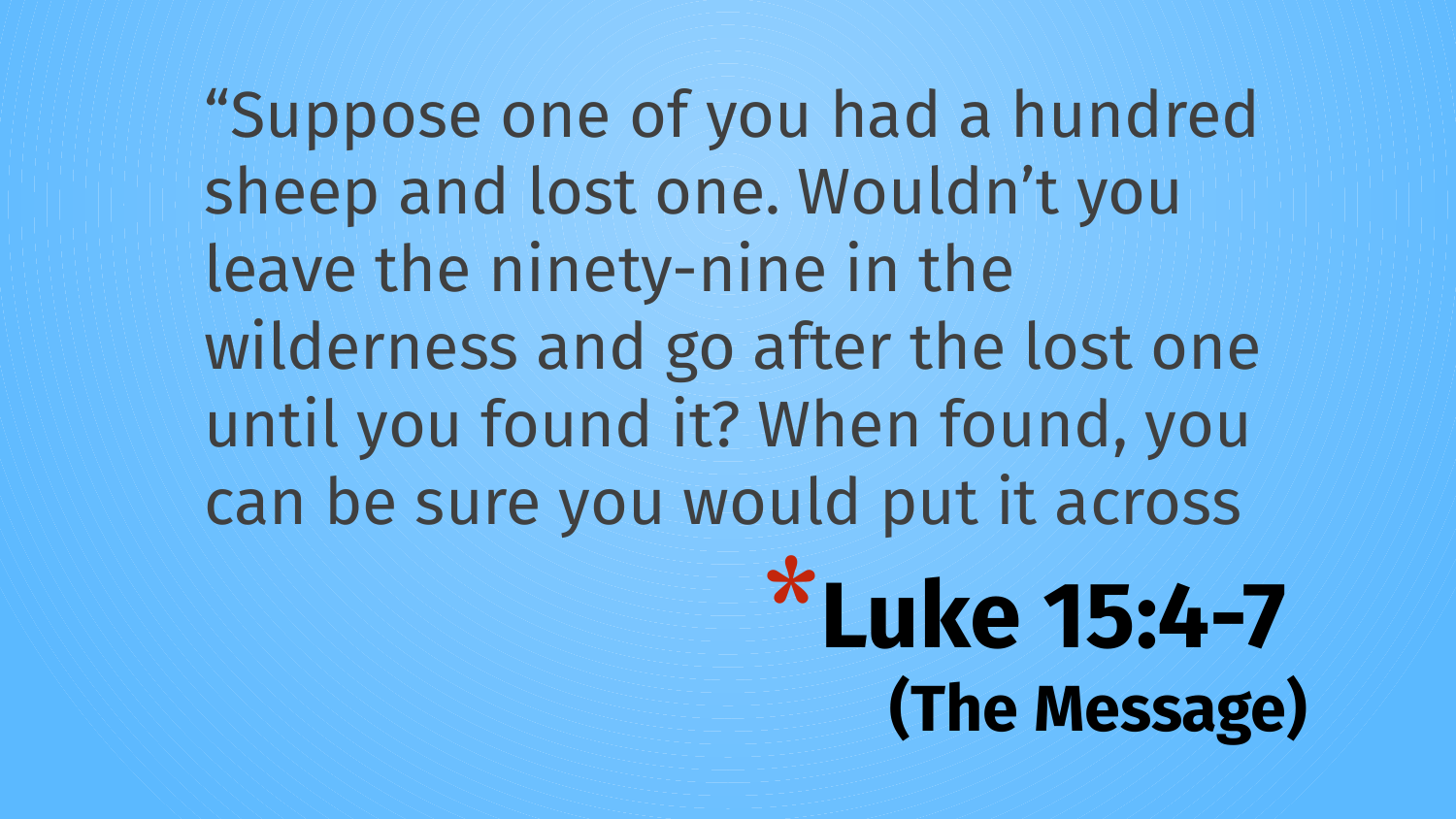

“Suppose one of you had a hundred sheep and lost one. Wouldn’t you leave the ninety-nine in the wilderness and go after the lost one until you found it? When found, you can be sure you would put it across
# Luke 15:4-7 (The Message)